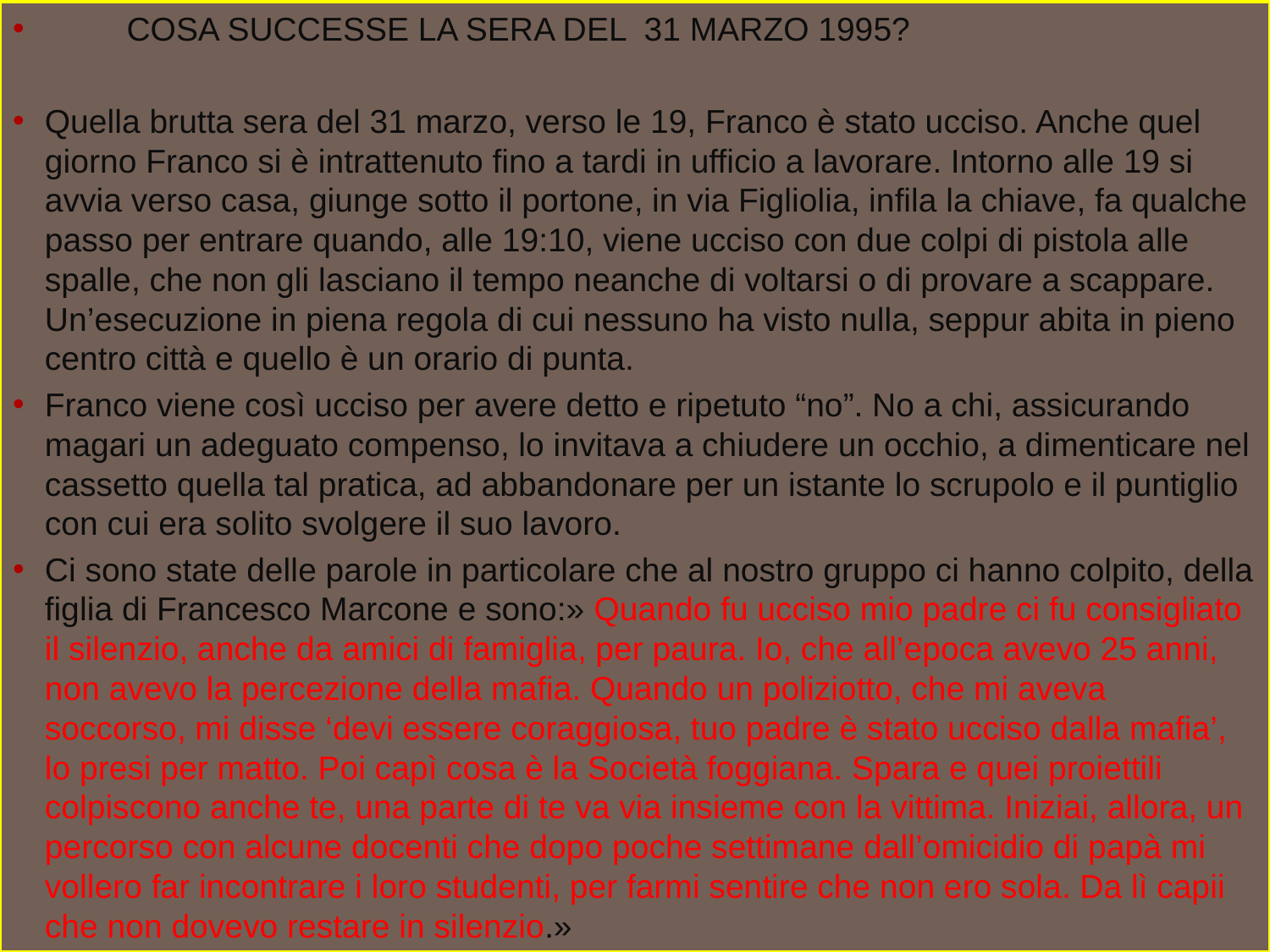

COSA SUCCESSE LA SERA DEL  31 MARZO 1995?

Quella brutta sera del 31 marzo, verso le 19, Franco è stato ucciso. Anche quel giorno Franco si è intrattenuto fino a tardi in ufficio a lavorare. Intorno alle 19 si avvia verso casa, giunge sotto il portone, in via Figliolia, infila la chiave, fa qualche passo per entrare quando, alle 19:10, viene ucciso con due colpi di pistola alle spalle, che non gli lasciano il tempo neanche di voltarsi o di provare a scappare. Un’esecuzione in piena regola di cui nessuno ha visto nulla, seppur abita in pieno centro città e quello è un orario di punta.
Franco viene così ucciso per avere detto e ripetuto “no”. No a chi, assicurando magari un adeguato compenso, lo invitava a chiudere un occhio, a dimenticare nel cassetto quella tal pratica, ad abbandonare per un istante lo scrupolo e il puntiglio con cui era solito svolgere il suo lavoro.
Ci sono state delle parole in particolare che al nostro gruppo ci hanno colpito, della figlia di Francesco Marcone e sono:» Quando fu ucciso mio padre ci fu consigliato il silenzio, anche da amici di famiglia, per paura. Io, che all’epoca avevo 25 anni, non avevo la percezione della mafia. Quando un poliziotto, che mi aveva soccorso, mi disse ‘devi essere coraggiosa, tuo padre è stato ucciso dalla mafia’, lo presi per matto. Poi capì cosa è la Società foggiana. Spara e quei proiettili colpiscono anche te, una parte di te va via insieme con la vittima. Iniziai, allora, un percorso con alcune docenti che dopo poche settimane dall’omicidio di papà mi vollero far incontrare i loro studenti, per farmi sentire che non ero sola. Da lì capii che non dovevo restare in silenzio.»
#